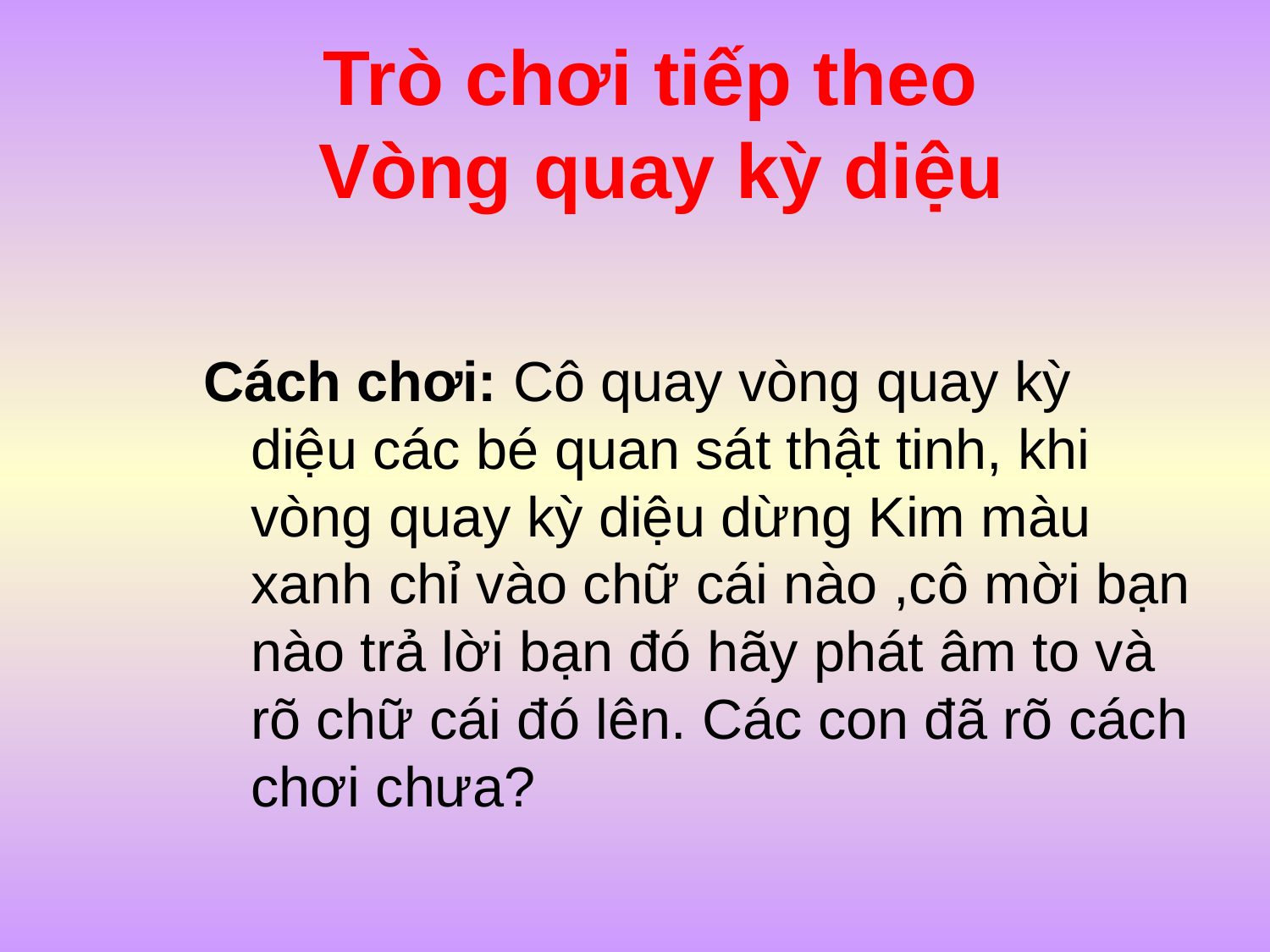

# Trò chơi tiếp theo Vòng quay kỳ diệu
Cách chơi: Cô quay vòng quay kỳ diệu các bé quan sát thật tinh, khi vòng quay kỳ diệu dừng Kim màu xanh chỉ vào chữ cái nào ,cô mời bạn nào trả lời bạn đó hãy phát âm to và rõ chữ cái đó lên. Các con đã rõ cách chơi chưa?